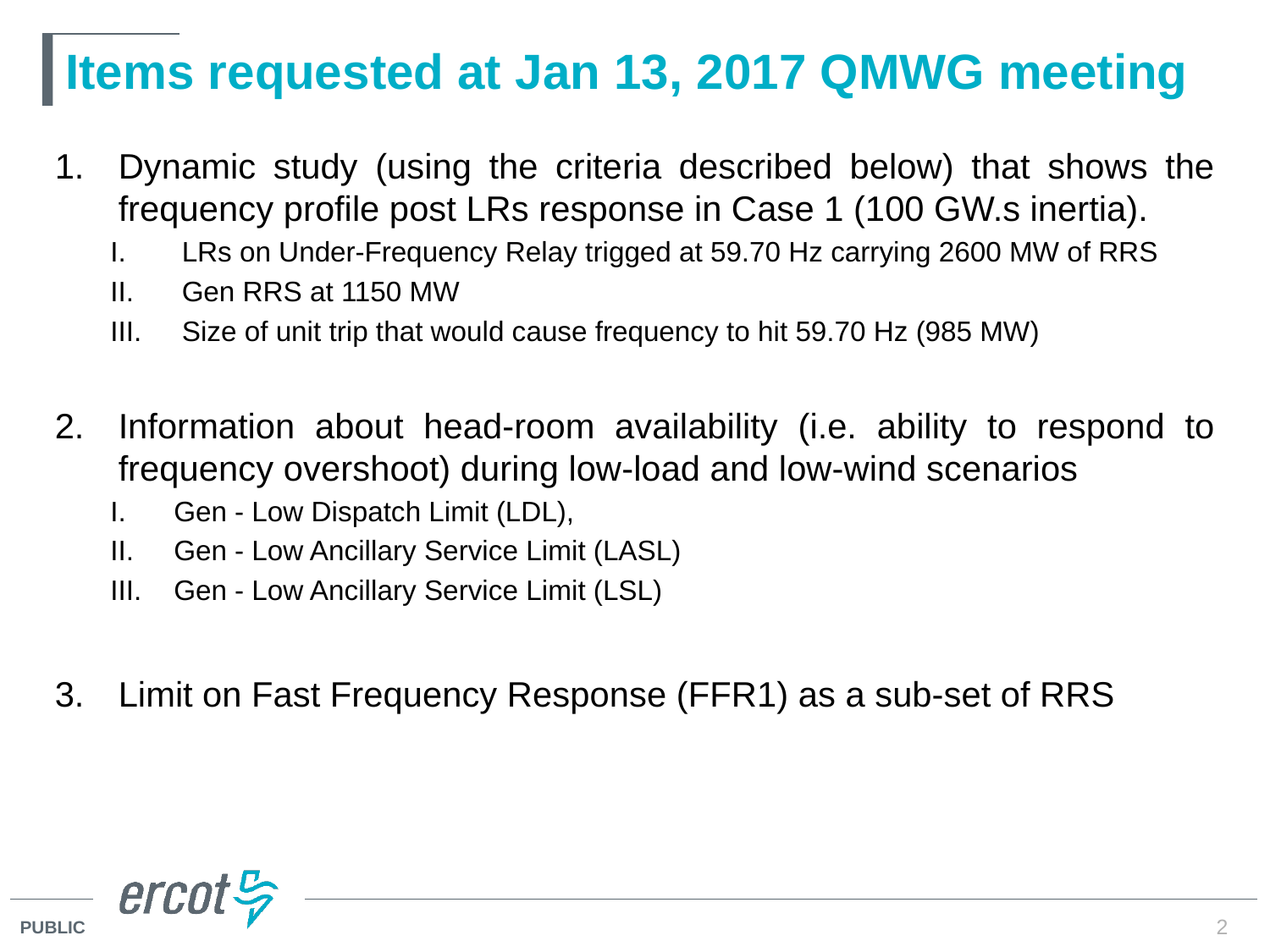

# Items requested at Jan 13, 2017 QMWG meeting
Dynamic study (using the criteria described below) that shows the frequency profile post LRs response in Case 1 (100 GW.s inertia).
LRs on Under-Frequency Relay trigged at 59.70 Hz carrying 2600 MW of RRS
Gen RRS at 1150 MW
Size of unit trip that would cause frequency to hit 59.70 Hz (985 MW)

Information about head-room availability (i.e. ability to respond to frequency overshoot) during low-load and low-wind scenarios
Gen - Low Dispatch Limit (LDL),
Gen - Low Ancillary Service Limit (LASL)
Gen - Low Ancillary Service Limit (LSL)

Limit on Fast Frequency Response (FFR1) as a sub-set of RRS

2